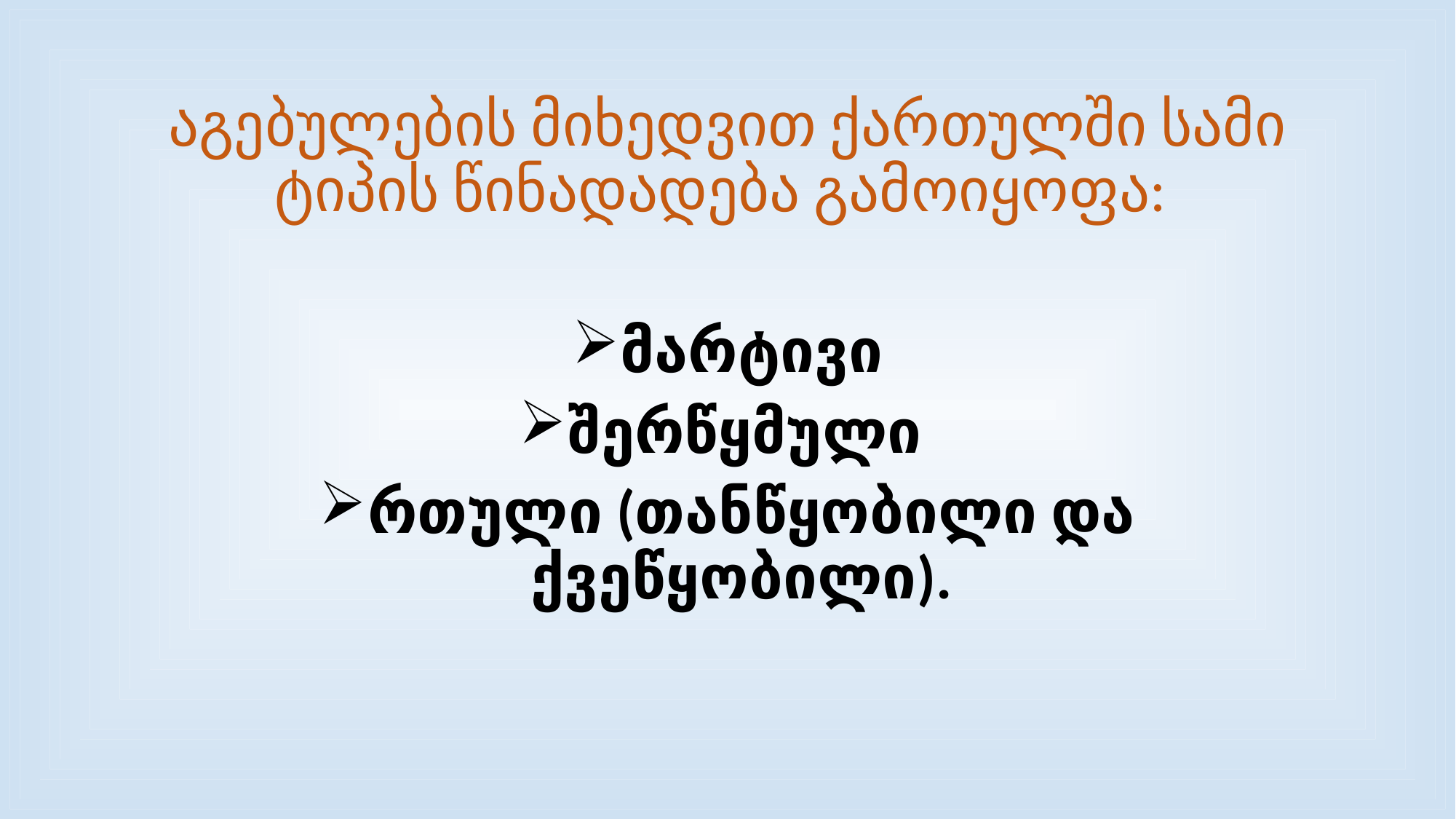

აგებულების მიხედვით ქართულში სამი ტიპის წინადადება გამოიყოფა:

მარტივი
შერწყმული
რთული (თანწყობილი და ქვეწყობილი).